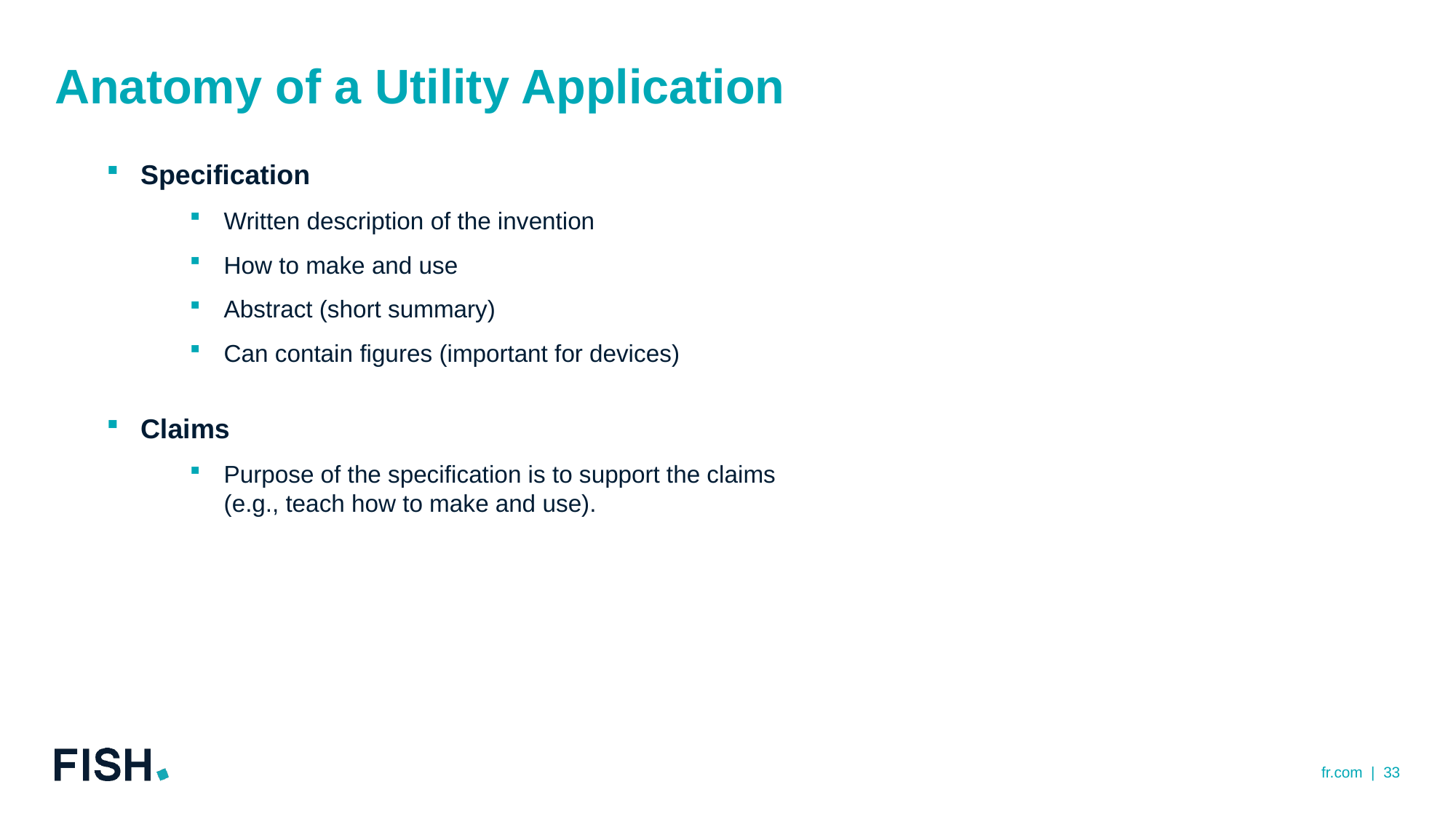

# Anatomy of a Utility Application
Specification
Written description of the invention
How to make and use
Abstract (short summary)
Can contain figures (important for devices)
Claims
Purpose of the specification is to support the claims
(e.g., teach how to make and use).